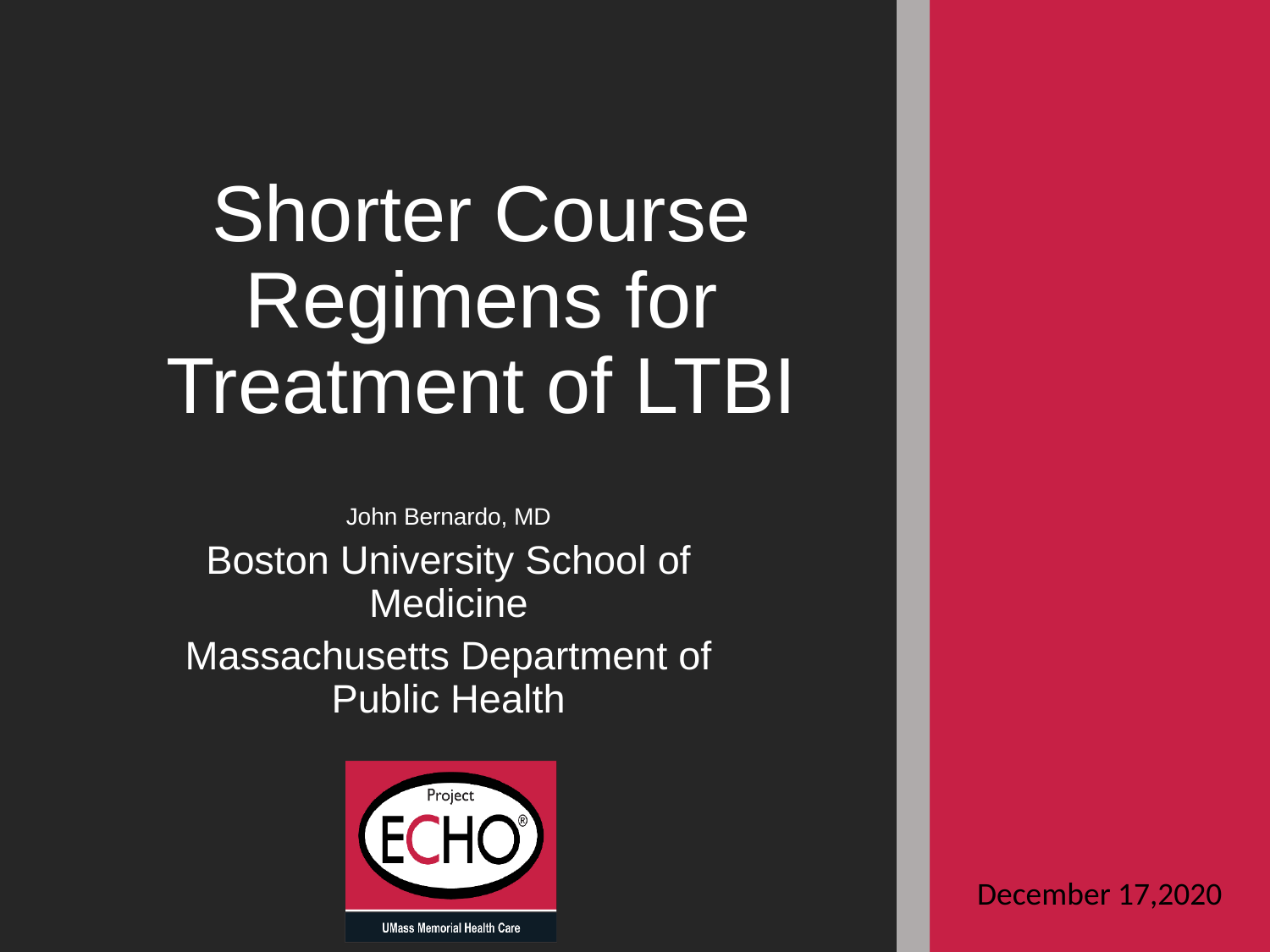

# Shorter Course Regimens for Treatment of LTBI
John Bernardo, MD
Boston University School of Medicine
Massachusetts Department of Public Health
December 17,2020